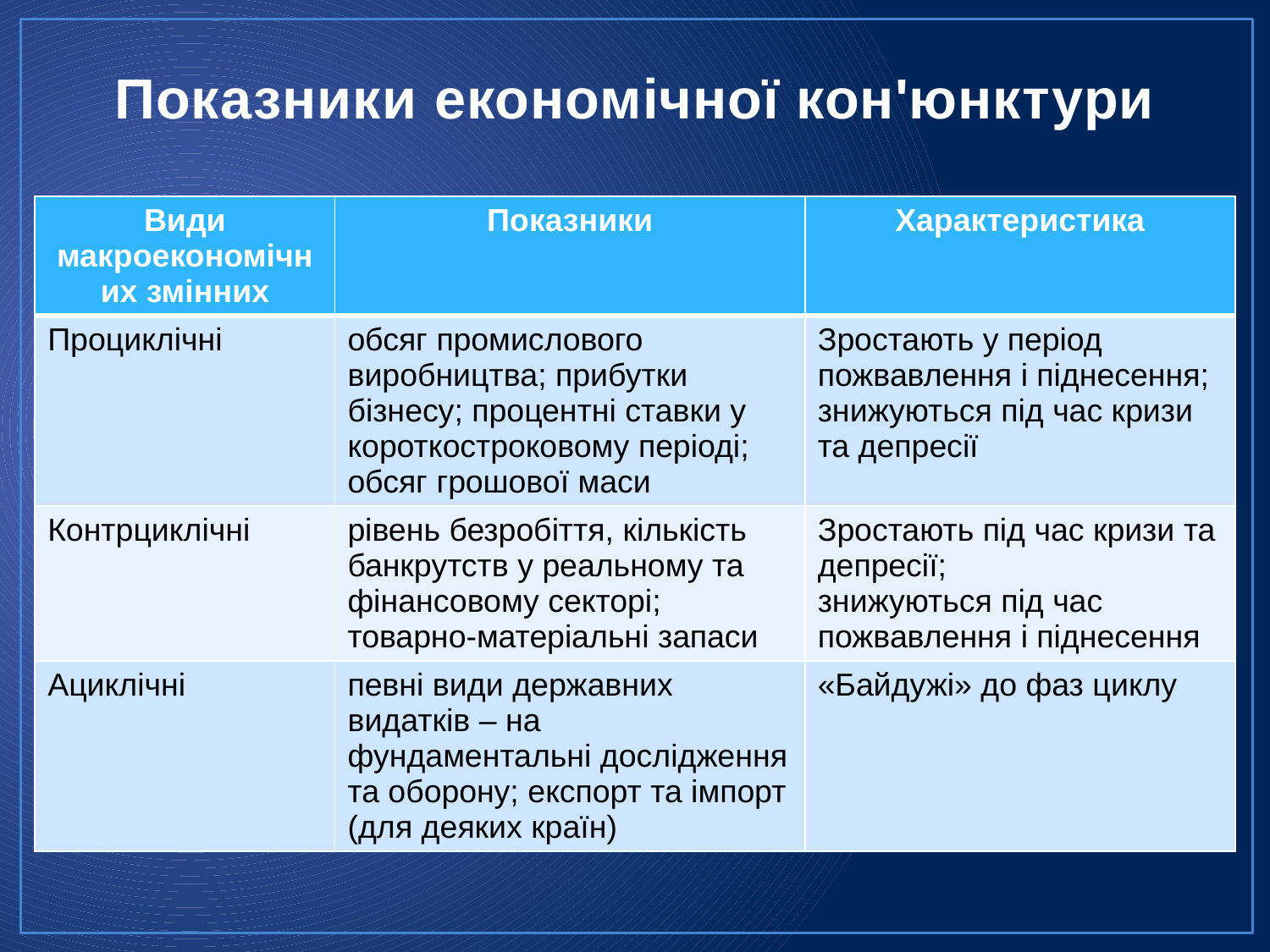

# Показники економічної кон'юнктури
| Види макроекономічних змінних | Показники | Характеристика |
| --- | --- | --- |
| Проциклічні | обсяг промислового виробництва; прибутки бізнесу; процентні ставки у короткостроковому періоді; обсяг грошової маси | Зростають у період пожвавлення і піднесення; знижуються під час кризи та депресії |
| Контрциклічні | рівень безробіття, кількість банкрутств у реальному та фінансовому секторі; товарно-матеріальні запаси | Зростають під час кризи та депресії; знижуються під час пожвавлення і піднесення |
| Ациклічні | певні види державних видатків – на фундаментальні дослідження та оборону; експорт та імпорт (для деяких країн) | «Байдужі» до фаз циклу |